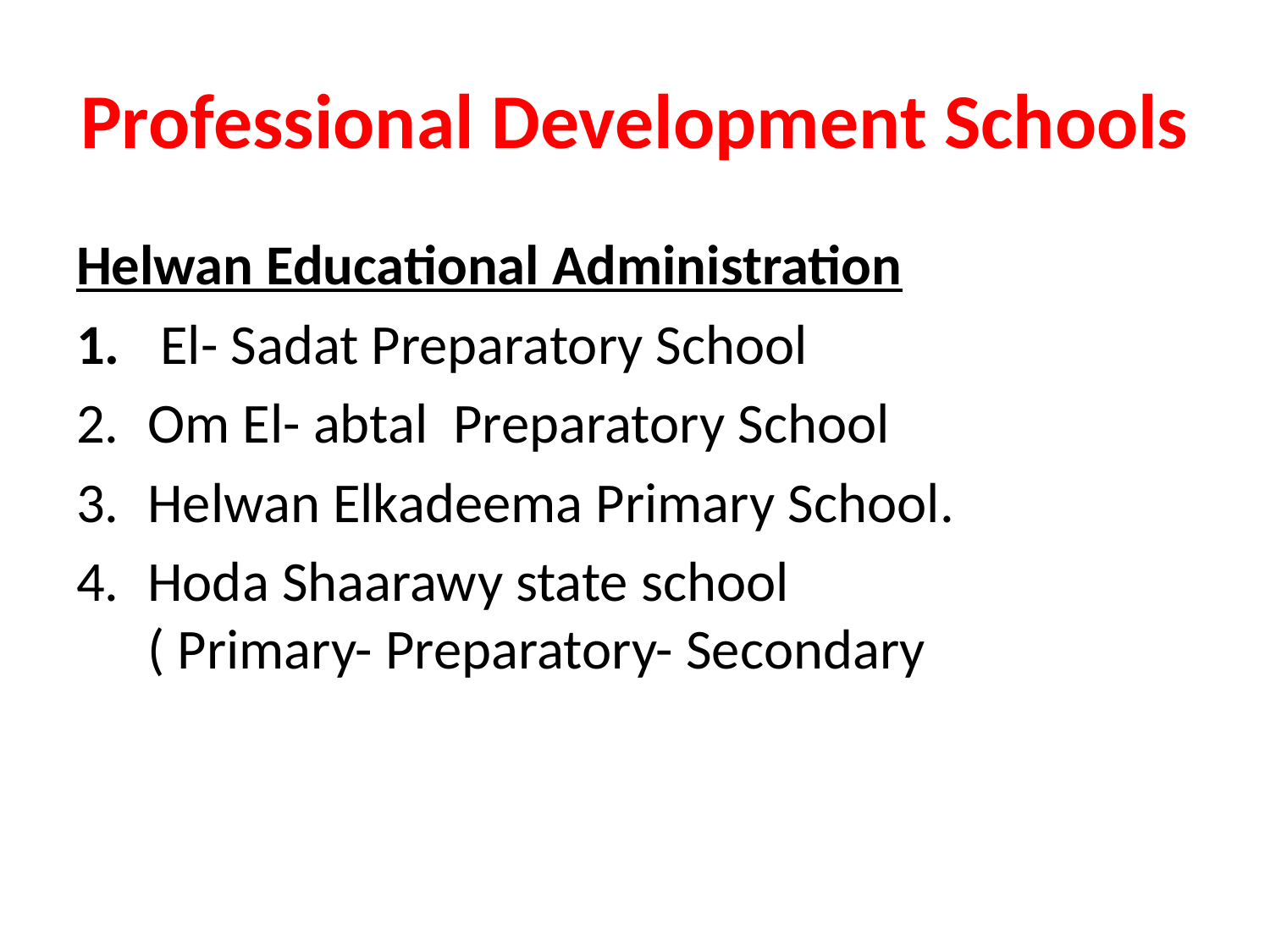

# Professional Development Schools
Helwan Educational Administration
 El- Sadat Preparatory School
Om El- abtal  Preparatory School
Helwan Elkadeema Primary School.
Hoda Shaarawy state school
( Primary- Preparatory- Secondary